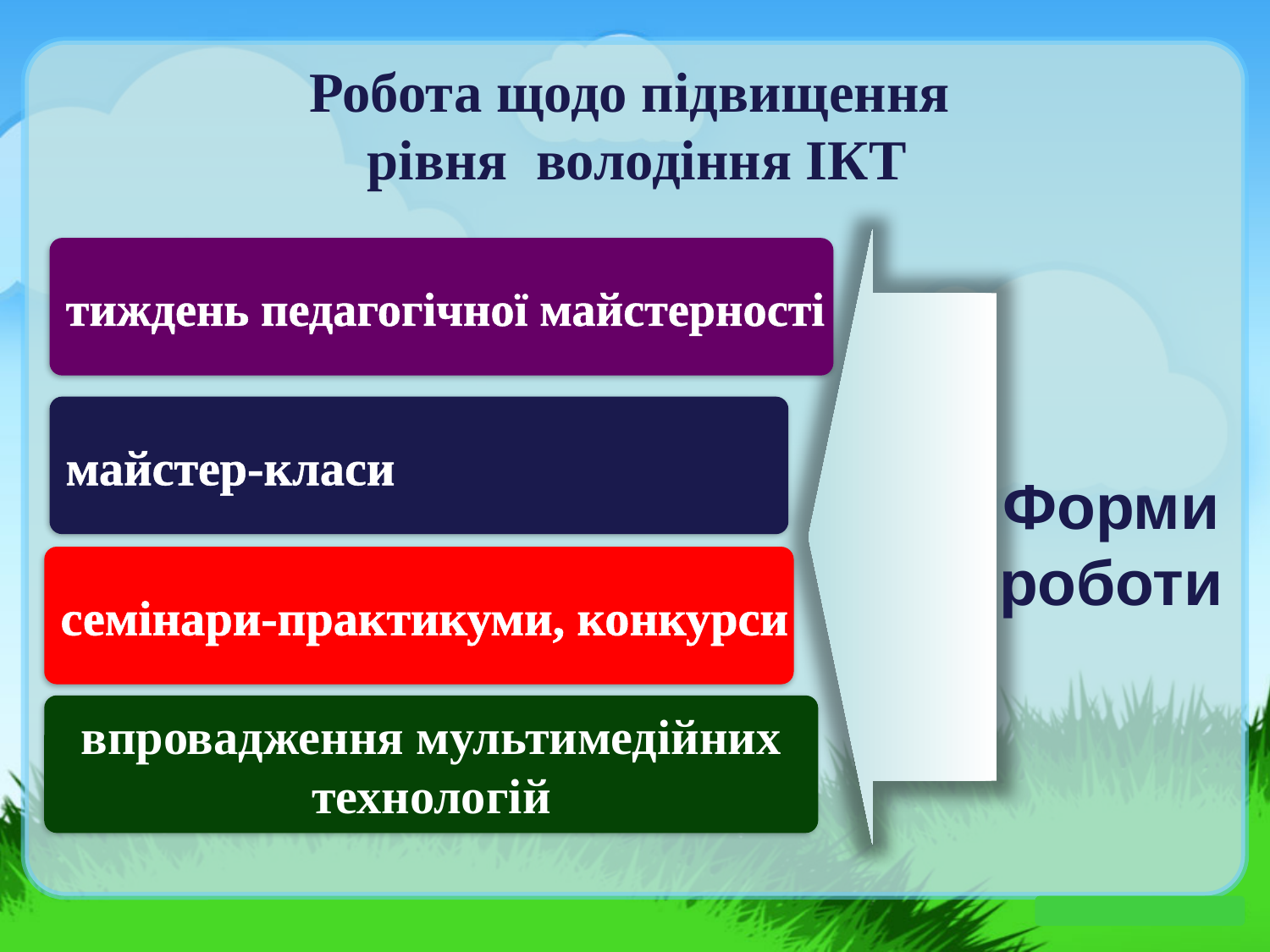

Робота щодо підвищення
 рівня  володіння ІКТ

тиждень педагогічної майстерності
Форми роботи
майстер-класи
семінари-практикуми, конкурси
впровадження мультимедійних
технологій